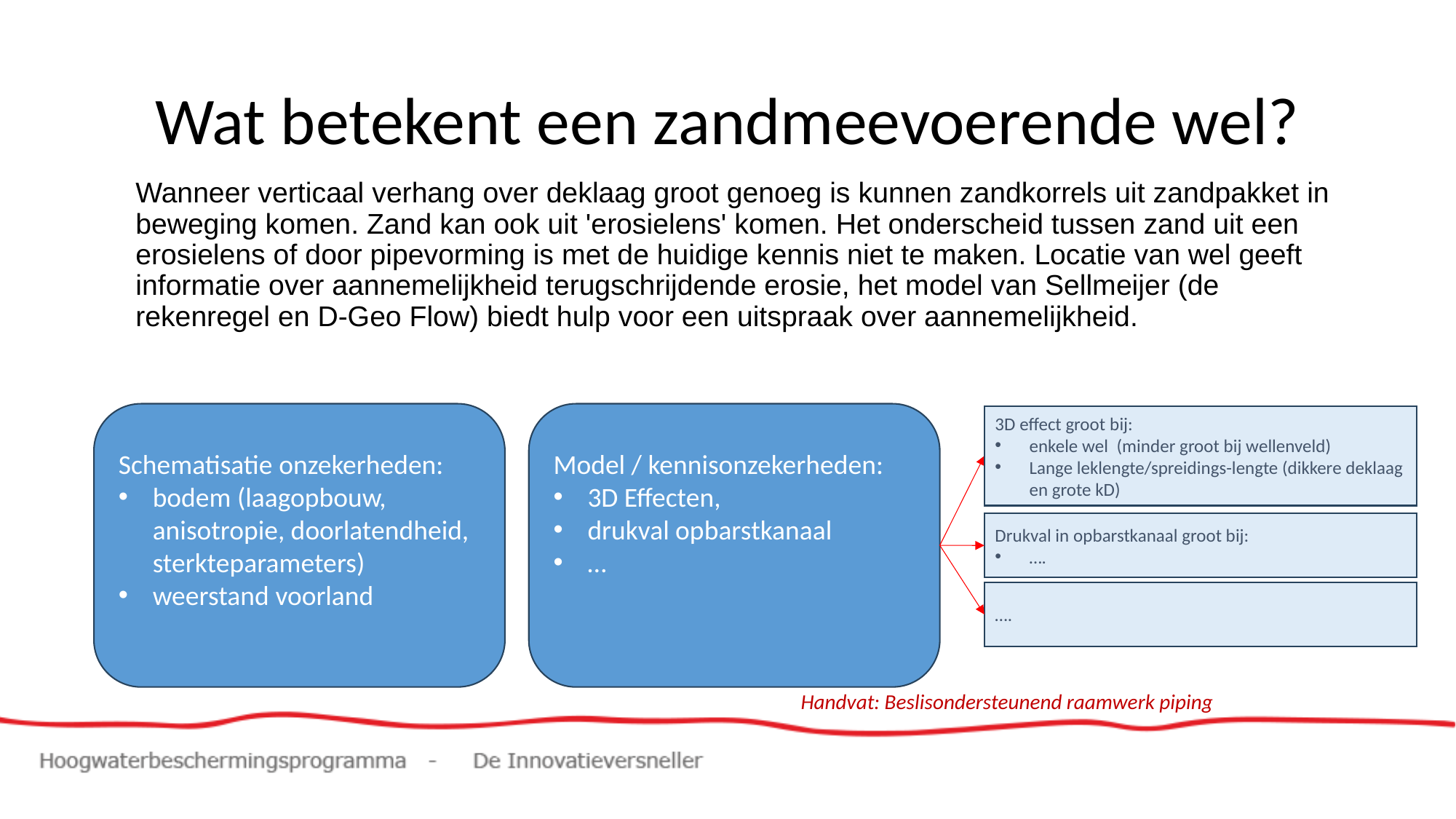

# Wat betekent een zandmeevoerende wel?
Wanneer verticaal verhang over deklaag groot genoeg is kunnen zandkorrels uit zandpakket in beweging komen. Zand kan ook uit 'erosielens' komen. Het onderscheid tussen zand uit een erosielens of door pipevorming is met de huidige kennis niet te maken. Locatie van wel geeft informatie over aannemelijkheid terugschrijdende erosie, het model van Sellmeijer (de rekenregel en D-Geo Flow) biedt hulp voor een uitspraak over aannemelijkheid.

Schematisatie onzekerheden:
bodem (laagopbouw, anisotropie, doorlatendheid, sterkteparameters)
weerstand voorland

Model / kennisonzekerheden:
3D Effecten,
drukval opbarstkanaal
…

3D effect groot bij:
enkele wel  (minder groot bij wellenveld)
Lange leklengte/spreidings-lengte (dikkere deklaag en grote kD)

Drukval in opbarstkanaal groot bij:
….
….
Handvat: Beslisondersteunend raamwerk piping